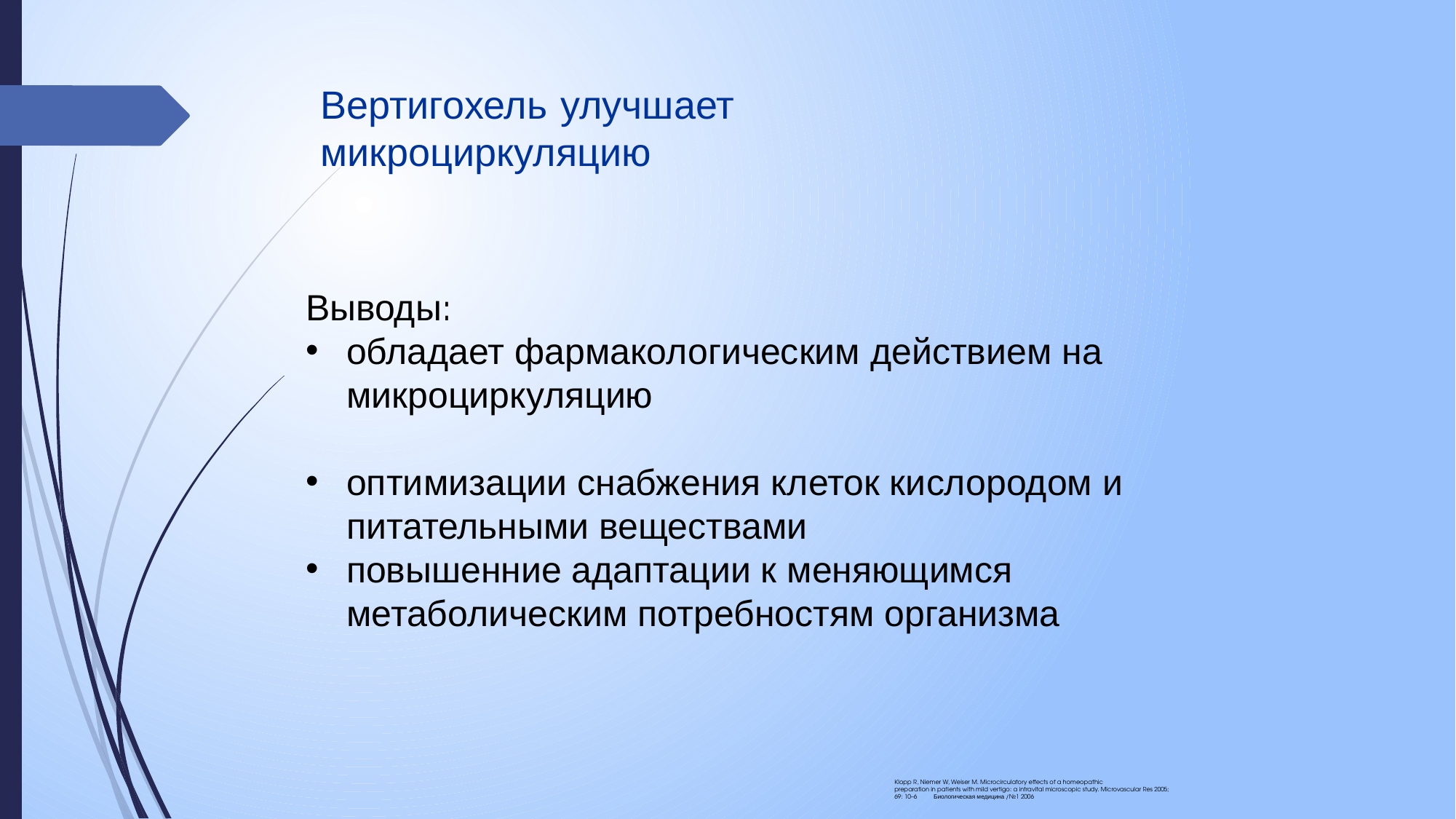

# Вертигохель улучшает микроциркуляцию
Выводы:
обладает фармакологическим действием на микроциркуляцию

оптимизации снабжения клеток кислородом и питательными веществами
повышенние адаптации к меняющимся метаболическим потребностям организма
Klopp R, Niemer W, Weiser M. Microcirculatory effects of a homeopathic
preparation in patients with mild vertigo: a intravital microscopic study. Microvascular Res 2005;
69: 10–6          Биологическая медицина /№1 2006